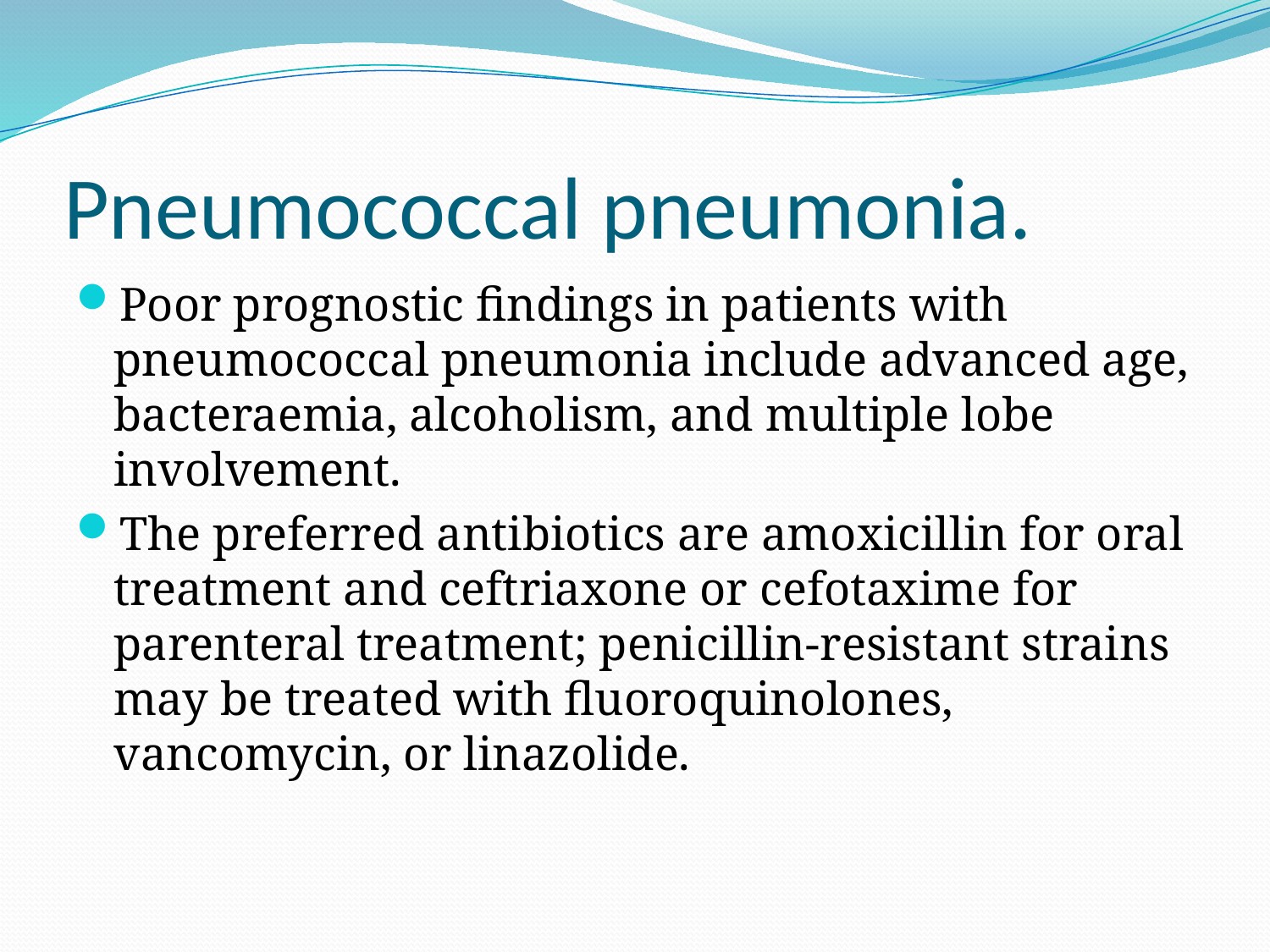

# Pneumococcal pneumonia.
Poor prognostic findings in patients with pneumococcal pneumonia include advanced age, bacteraemia, alcoholism, and multiple lobe involvement.
The preferred antibiotics are amoxicillin for oral treatment and ceftriaxone or cefotaxime for parenteral treatment; penicillin-resistant strains may be treated with fluoroquinolones, vancomycin, or linazolide.